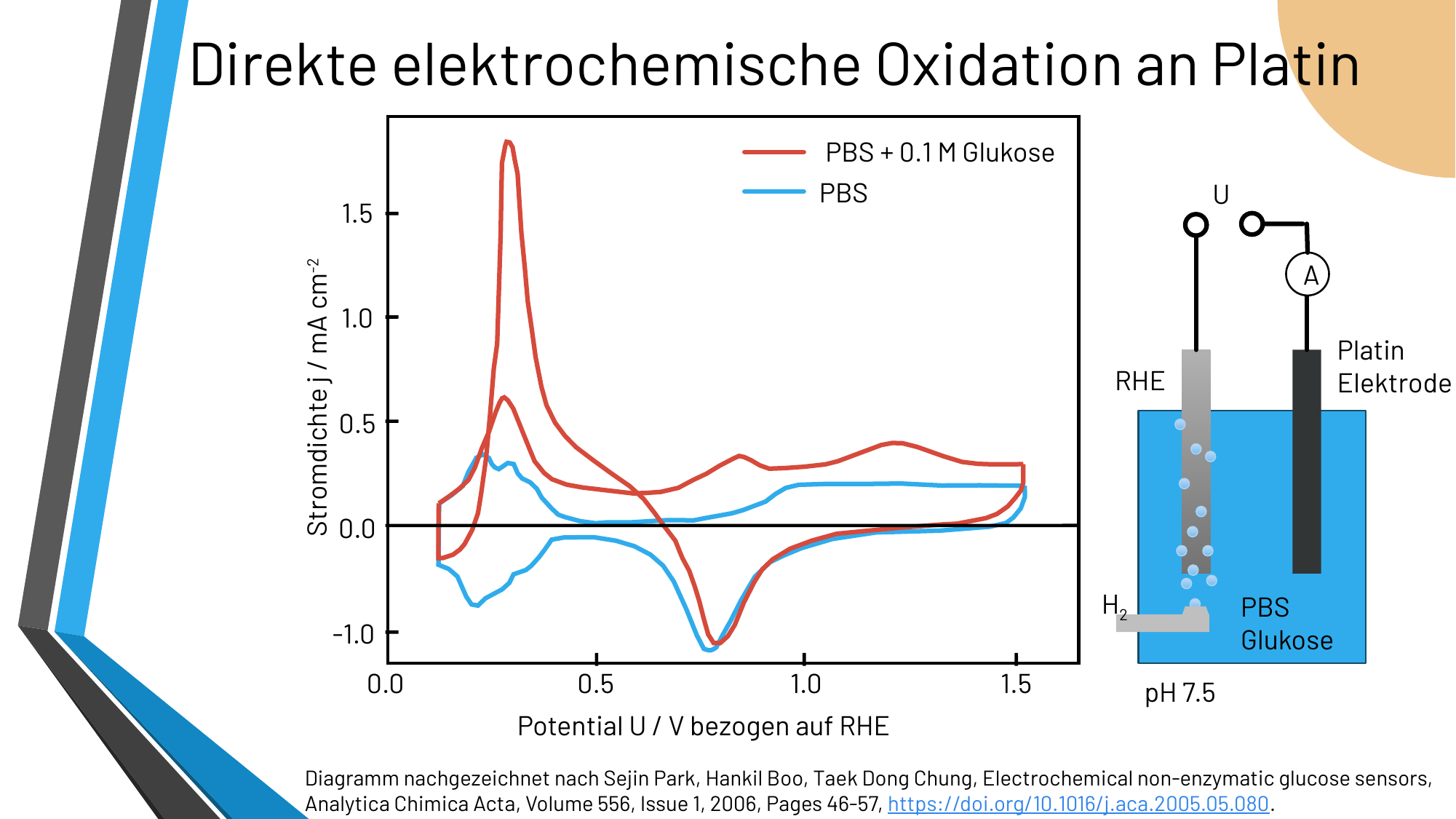

# Direkte elektrochemische Oxidation an Platin

1.5
1.0
Stromdichte j / mA cm-2
0.5
0.0
-1.0
0.0
0.5
1.0
1.5
Potential U / V bezogen auf RHE
PBS + 0.1 M Glukose

PBS
U

A
Platin
Elektrode

RHE

H2
PBS
Glukose

pH 7.5
Diagramm nachgezeichnet nach Sejin Park, Hankil Boo, Taek Dong Chung, Electrochemical non-enzymatic glucose sensors, Analytica Chimica Acta, Volume 556, Issue 1, 2006, Pages 46-57, https://doi.org/10.1016/j.aca.2005.05.080.